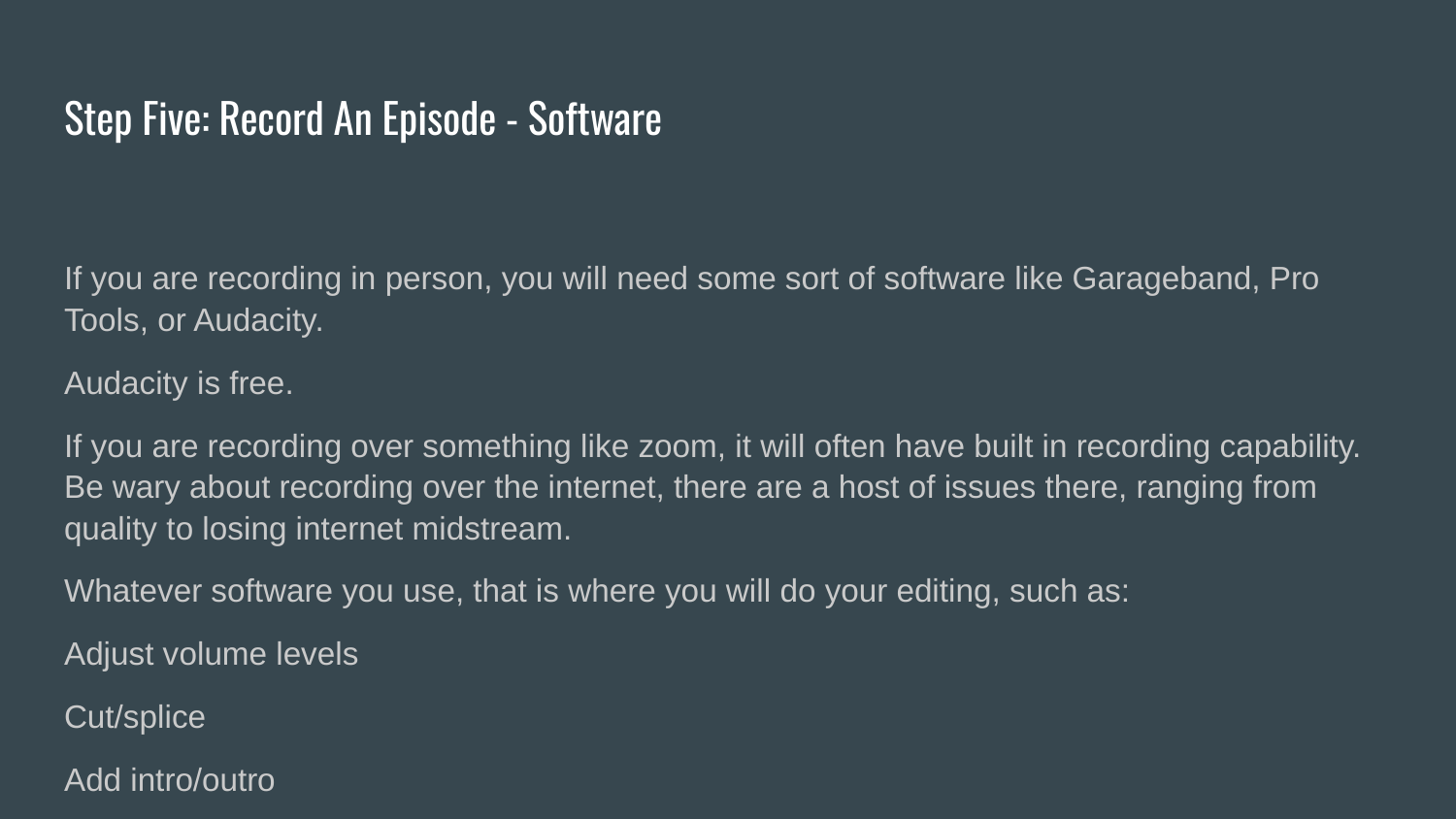

# Step Five: Record An Episode - Software

If you are recording in person, you will need some sort of software like Garageband, Pro Tools, or Audacity.
Audacity is free.
If you are recording over something like zoom, it will often have built in recording capability. Be wary about recording over the internet, there are a host of issues there, ranging from quality to losing internet midstream.
Whatever software you use, that is where you will do your editing, such as:
Adjust volume levels
Cut/splice
Add intro/outro